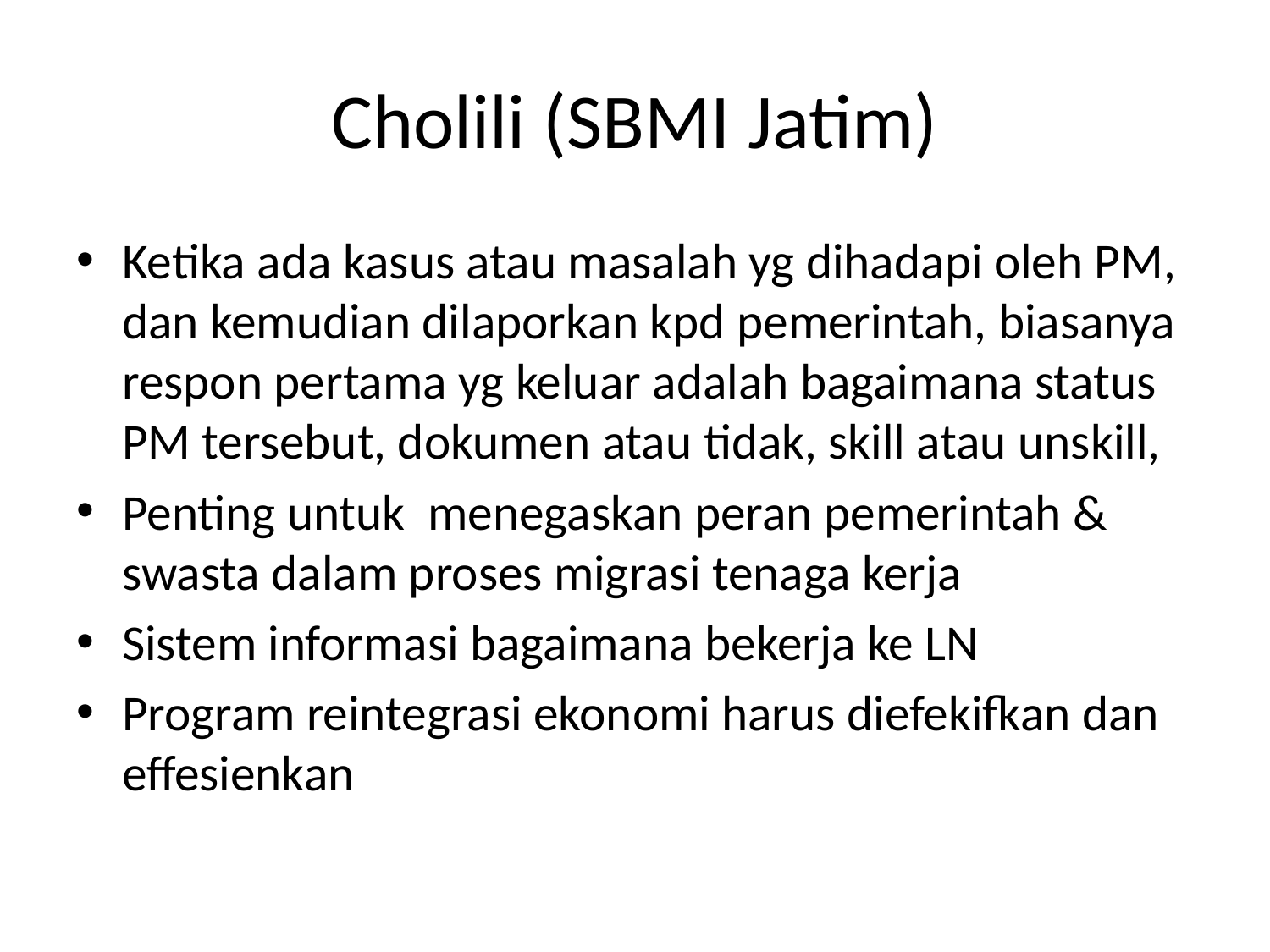

# Cholili (SBMI Jatim)
Ketika ada kasus atau masalah yg dihadapi oleh PM, dan kemudian dilaporkan kpd pemerintah, biasanya respon pertama yg keluar adalah bagaimana status PM tersebut, dokumen atau tidak, skill atau unskill,
Penting untuk  menegaskan peran pemerintah & swasta dalam proses migrasi tenaga kerja
Sistem informasi bagaimana bekerja ke LN
Program reintegrasi ekonomi harus diefekifkan dan effesienkan